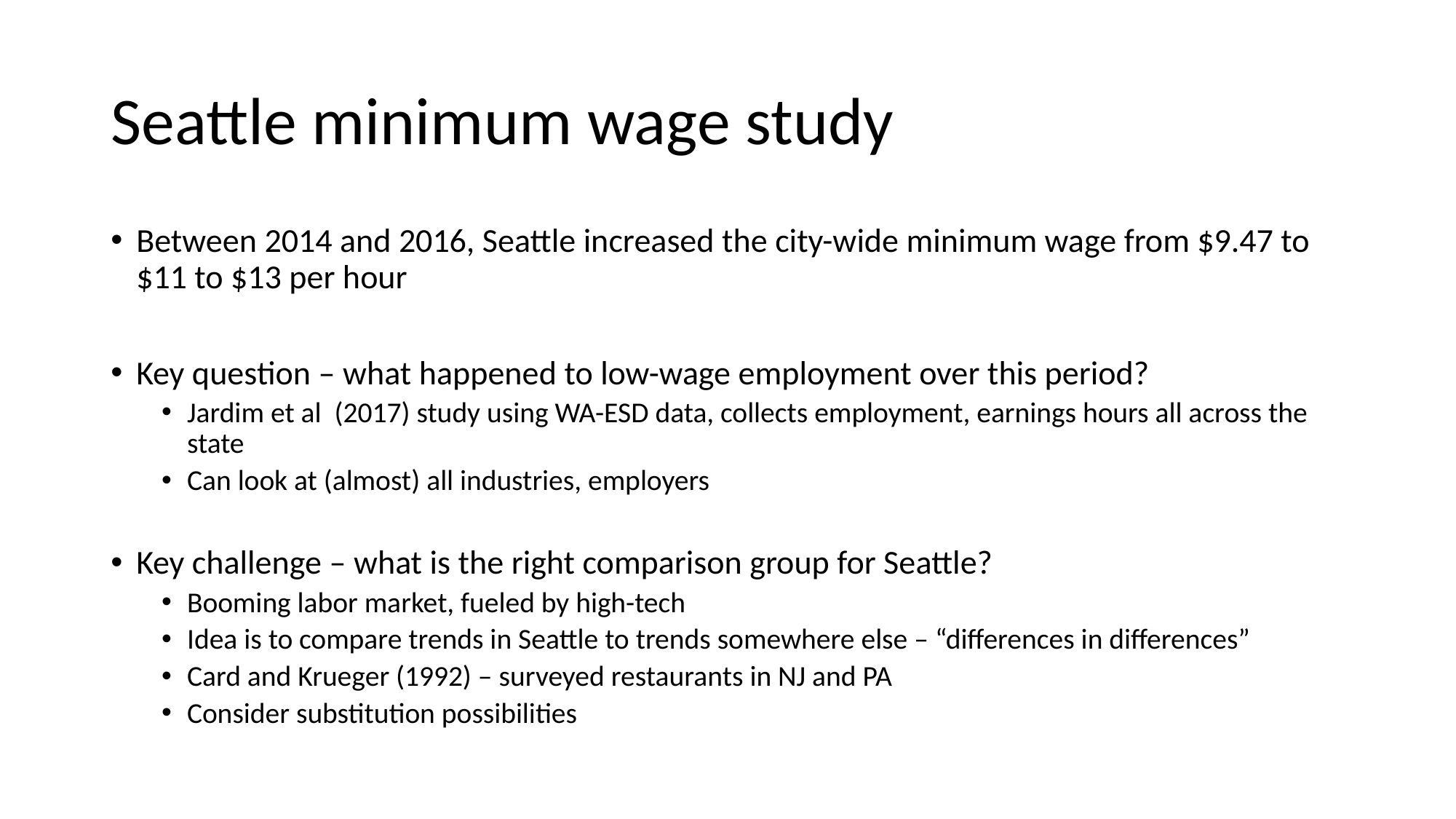

# Seattle minimum wage study
Between 2014 and 2016, Seattle increased the city-wide minimum wage from $9.47 to $11 to $13 per hour

Key question – what happened to low-wage employment over this period?
Jardim et al  (2017) study using WA-ESD data, collects employment, earnings hours all across the state
Can look at (almost) all industries, employers

Key challenge – what is the right comparison group for Seattle?
Booming labor market, fueled by high-tech
Idea is to compare trends in Seattle to trends somewhere else – “differences in differences”
Card and Krueger (1992) – surveyed restaurants in NJ and PA
Consider substitution possibilities